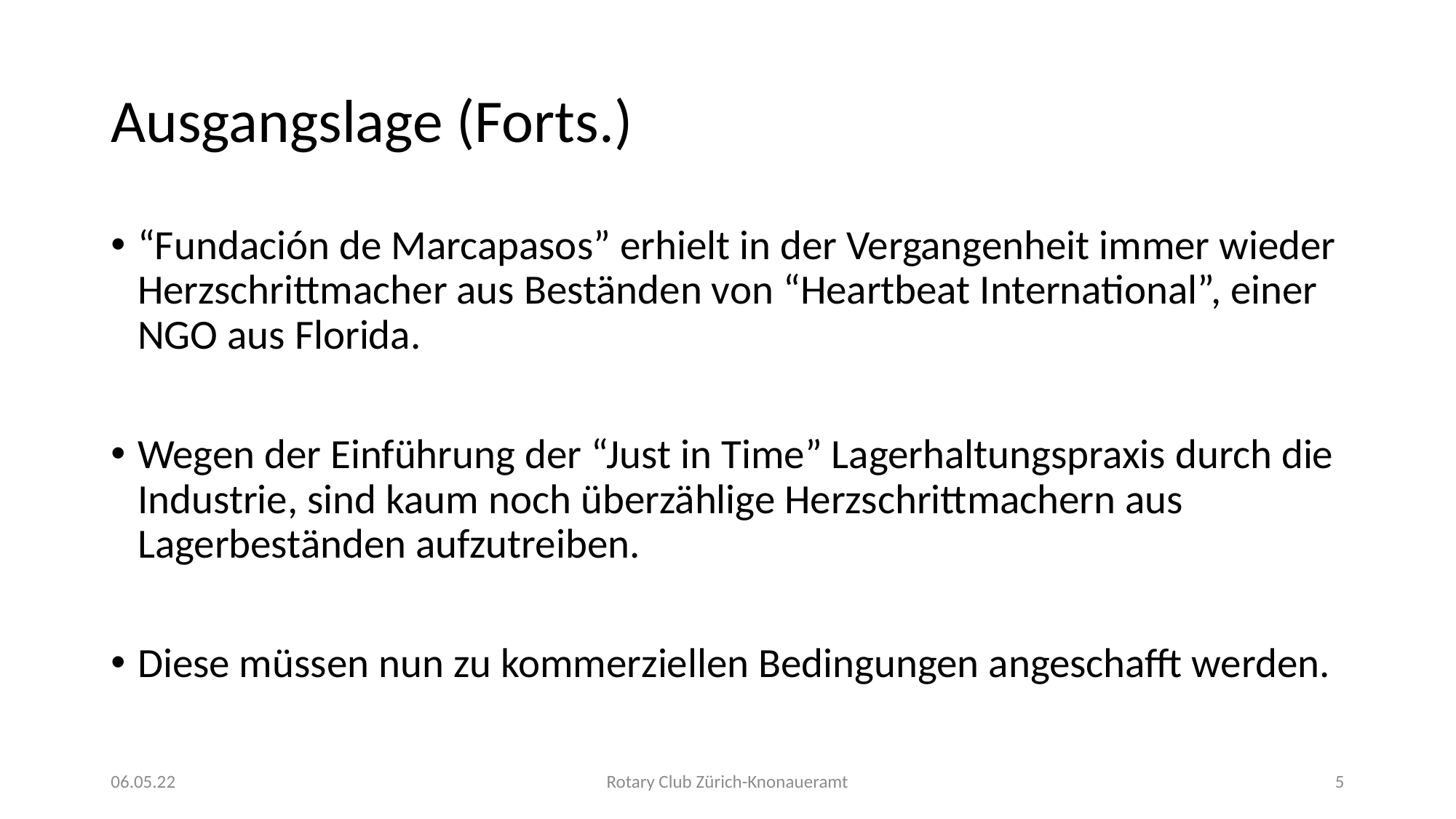

# Ausgangslage (Forts.)
“Fundación de Marcapasos” erhielt in der Vergangenheit immer wieder Herzschrittmacher aus Beständen von “Heartbeat International”, einer NGO aus Florida.

Wegen der Einführung der “Just in Time” Lagerhaltungspraxis durch die Industrie, sind kaum noch überzählige Herzschrittmachern aus Lagerbeständen aufzutreiben.

Diese müssen nun zu kommerziellen Bedingungen angeschafft werden.

06.05.22
Rotary Club Zürich-Knonaueramt
5